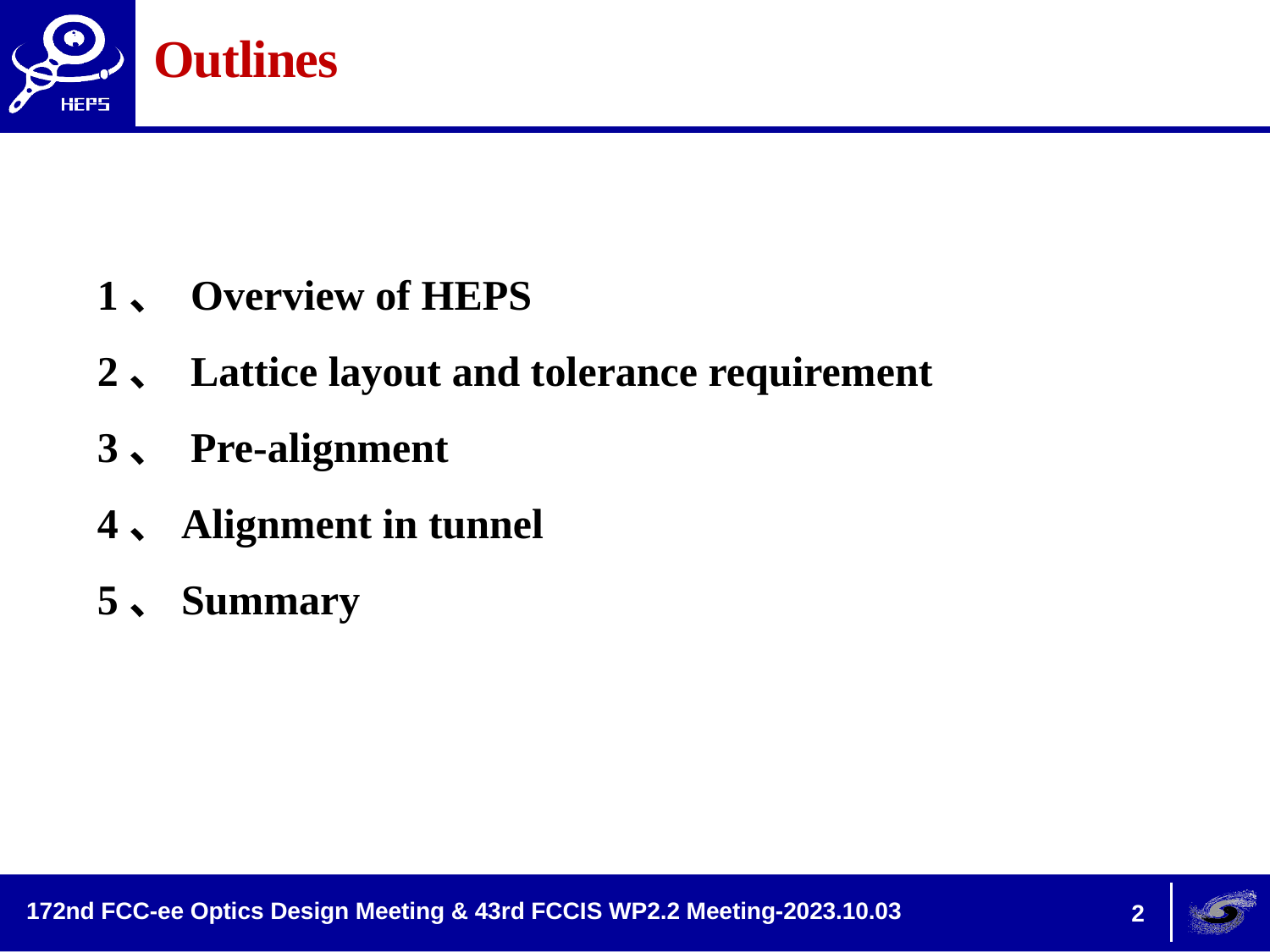

# Outlines
1、 Overview of HEPS
2、 Lattice layout and tolerance requirement
3、 Pre-alignment
4、Alignment in tunnel
5、Summary